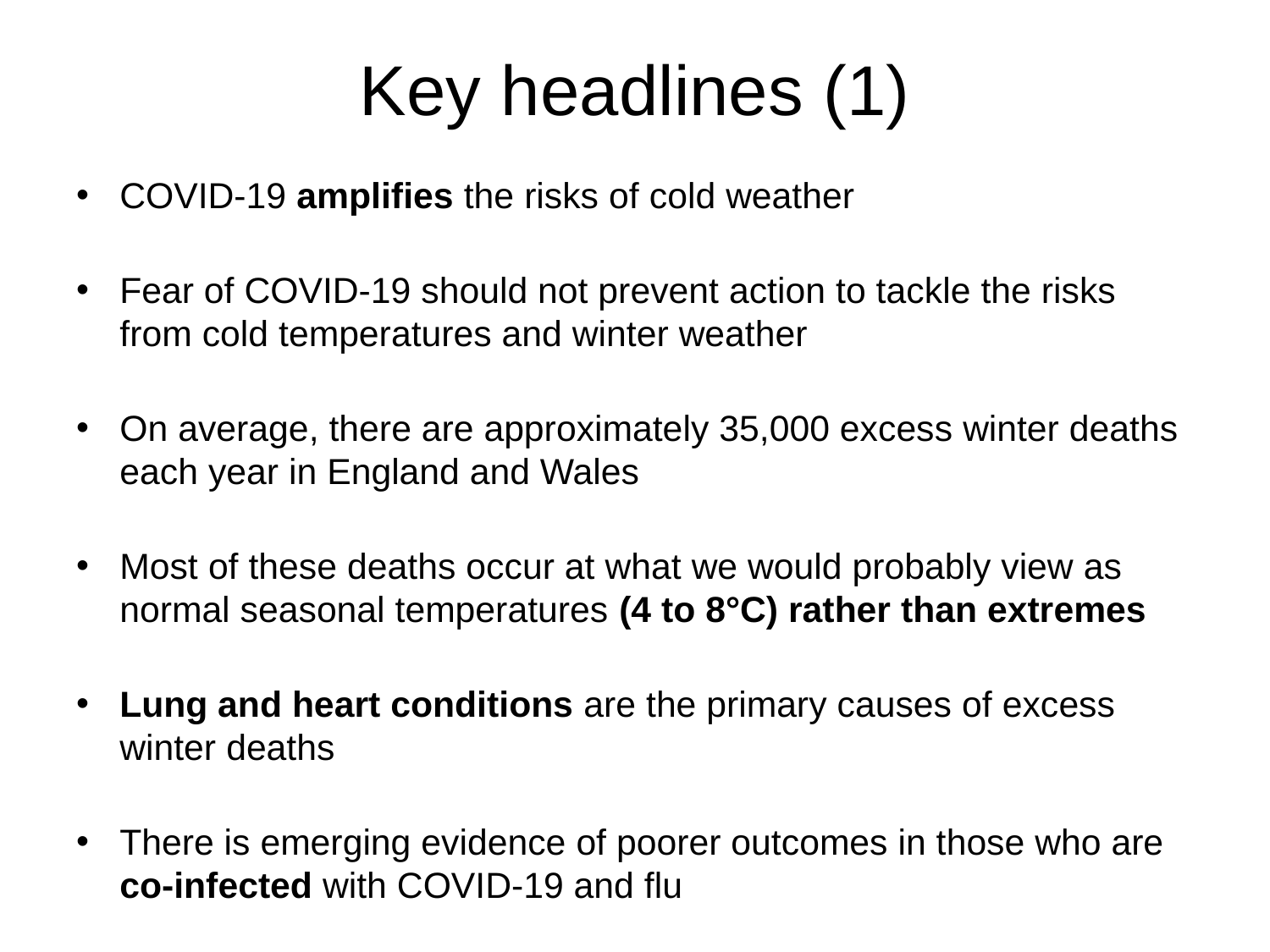

# Key headlines (1)
COVID-19 amplifies the risks of cold weather

Fear of COVID-19 should not prevent action to tackle the risks from cold temperatures and winter weather

On average, there are approximately 35,000 excess winter deaths each year in England and Wales

Most of these deaths occur at what we would probably view as normal seasonal temperatures (4 to 8°C) rather than extremes

Lung and heart conditions are the primary causes of excess winter deaths

There is emerging evidence of poorer outcomes in those who are co-infected with COVID-19 and flu